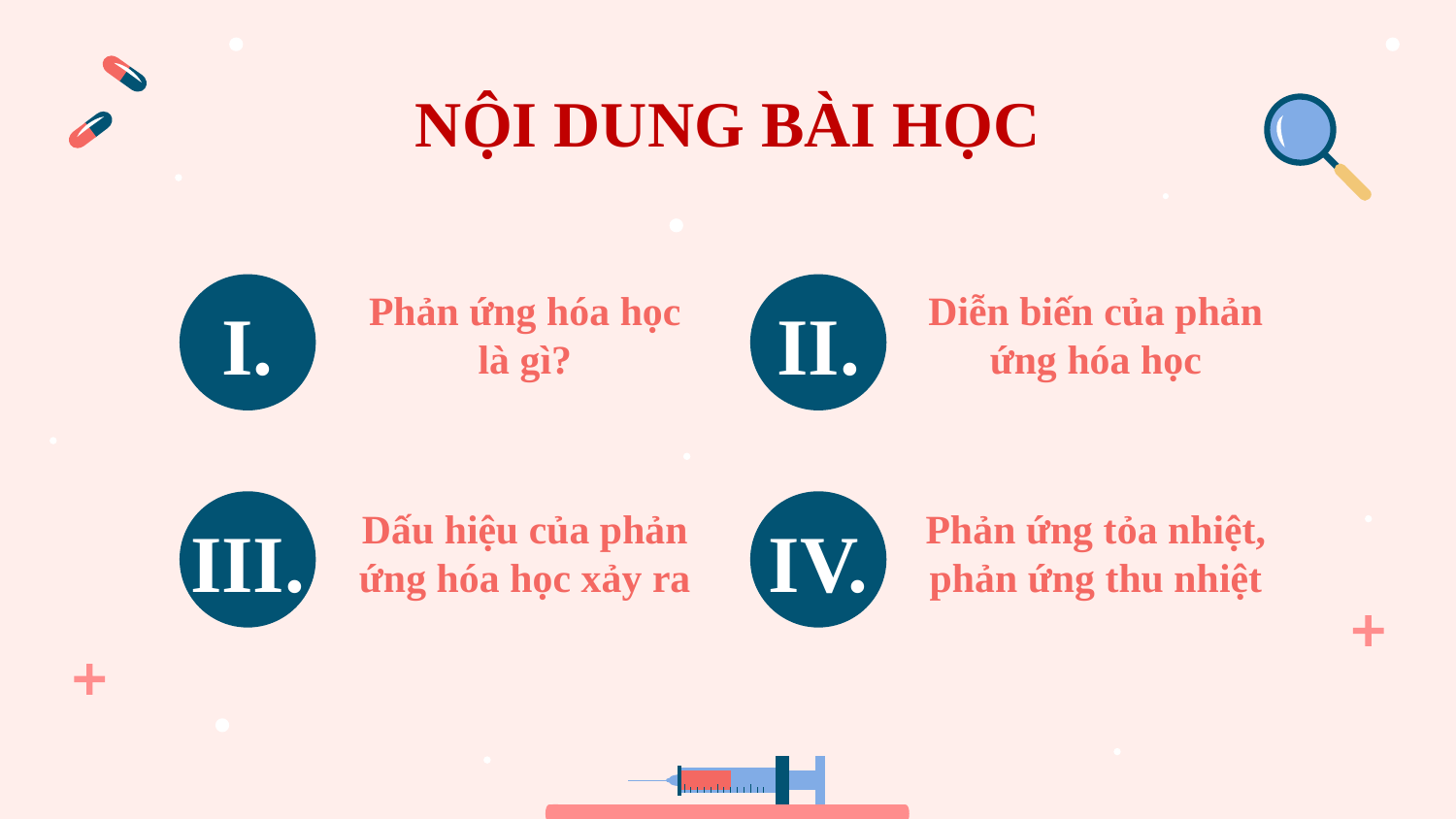

NỘI DUNG BÀI HỌC

# I.
II.
Phản ứng hóa học là gì?
Diễn biến của phản ứng hóa học

IV.
III.
Dấu hiệu của phản ứng hóa học xảy ra
Phản ứng tỏa nhiệt, phản ứng thu nhiệt